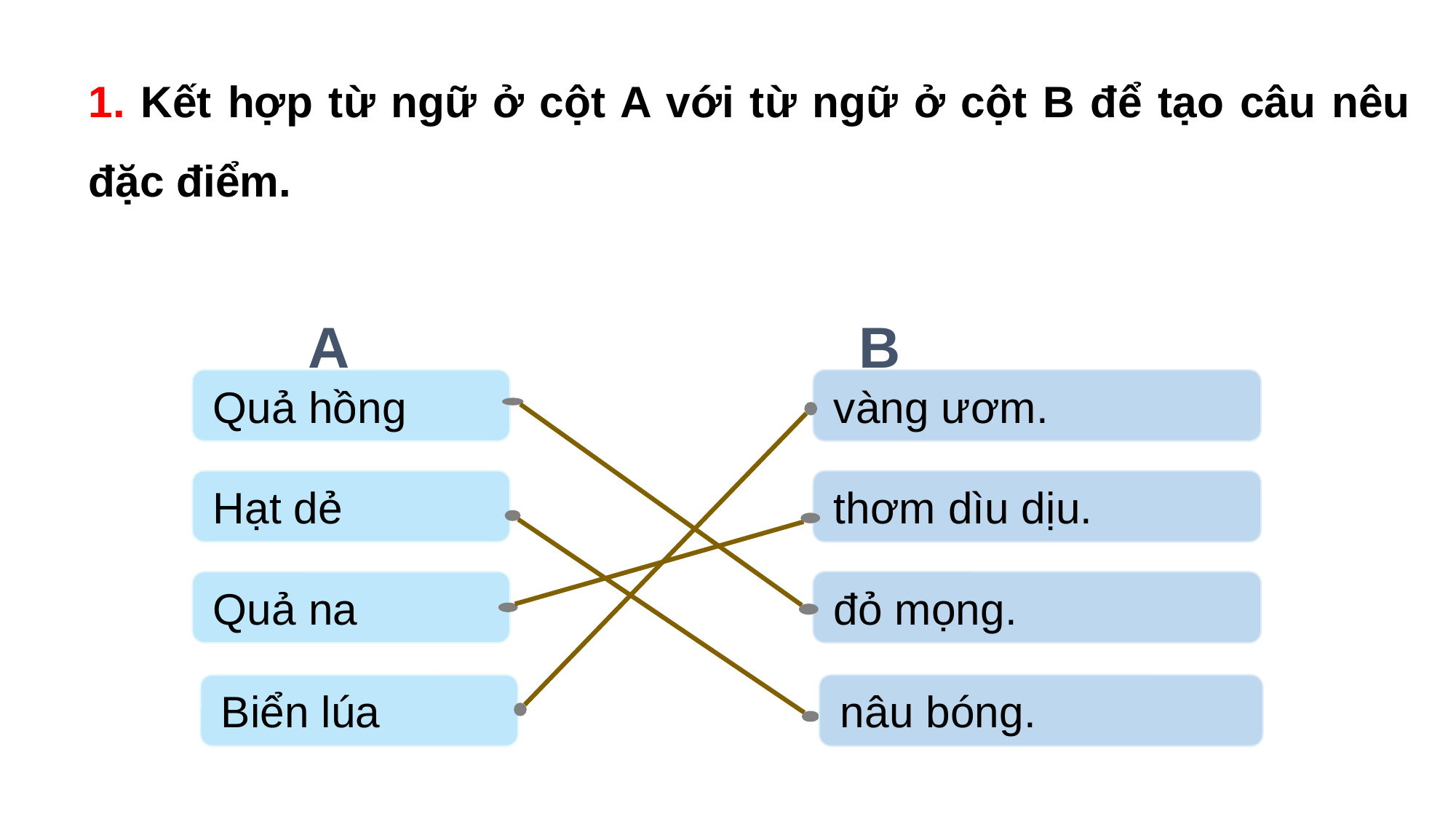

1. Kết hợp từ ngữ ở cột A với từ ngữ ở cột B để tạo câu nêu đặc điểm.
A                                B
Quả hồng
vàng ươm.

Hạt dẻ
thơm dìu dịu.

Quả na
đỏ mọng.
Biển lúa
nâu bóng.